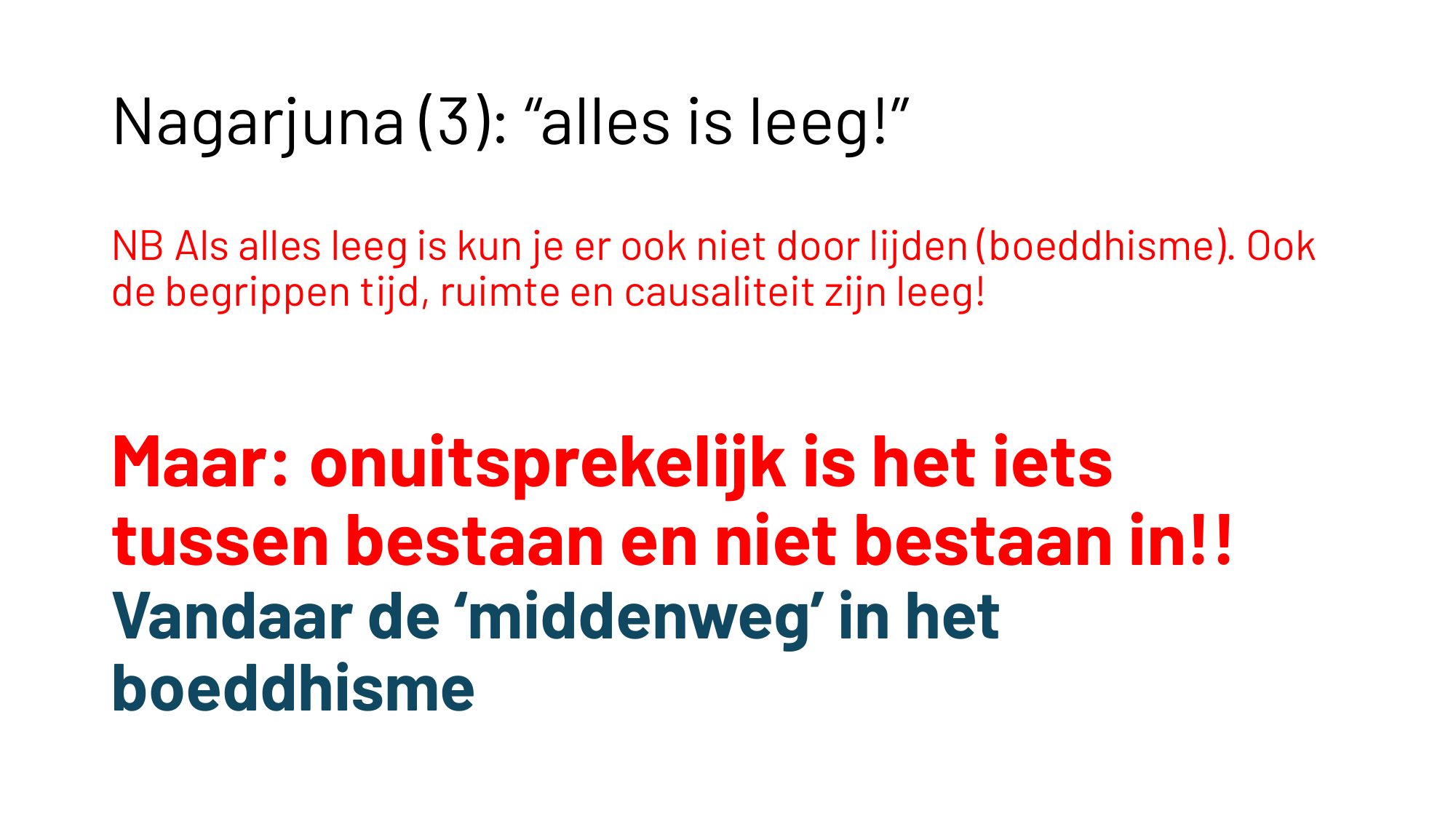

# Nagarjuna (3): “alles is leeg!”
NB Als alles leeg is kun je er ook niet door lijden (boeddhisme). Ook de begrippen tijd, ruimte en causaliteit zijn leeg!

Maar: onuitsprekelijk is het iets tussen bestaan en niet bestaan in!! Vandaar de ‘middenweg’ in het boeddhisme